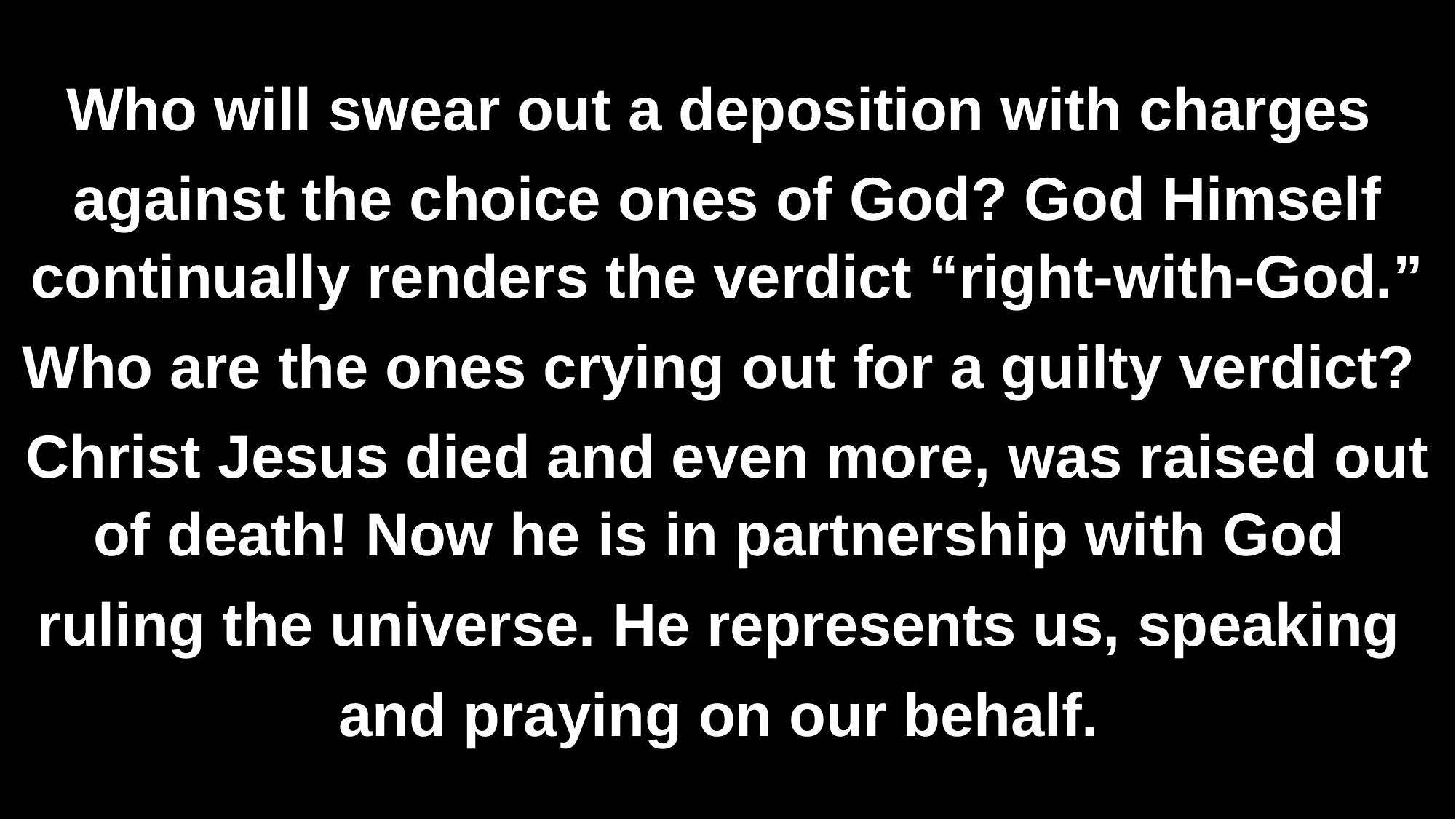

Who will swear out a deposition with charges
against the choice ones of God? God Himself continually renders the verdict “right-with-God.”
Who are the ones crying out for a guilty verdict?
Christ Jesus died and even more, was raised out of death! Now he is in partnership with God
ruling the universe. He represents us, speaking
and praying on our behalf.